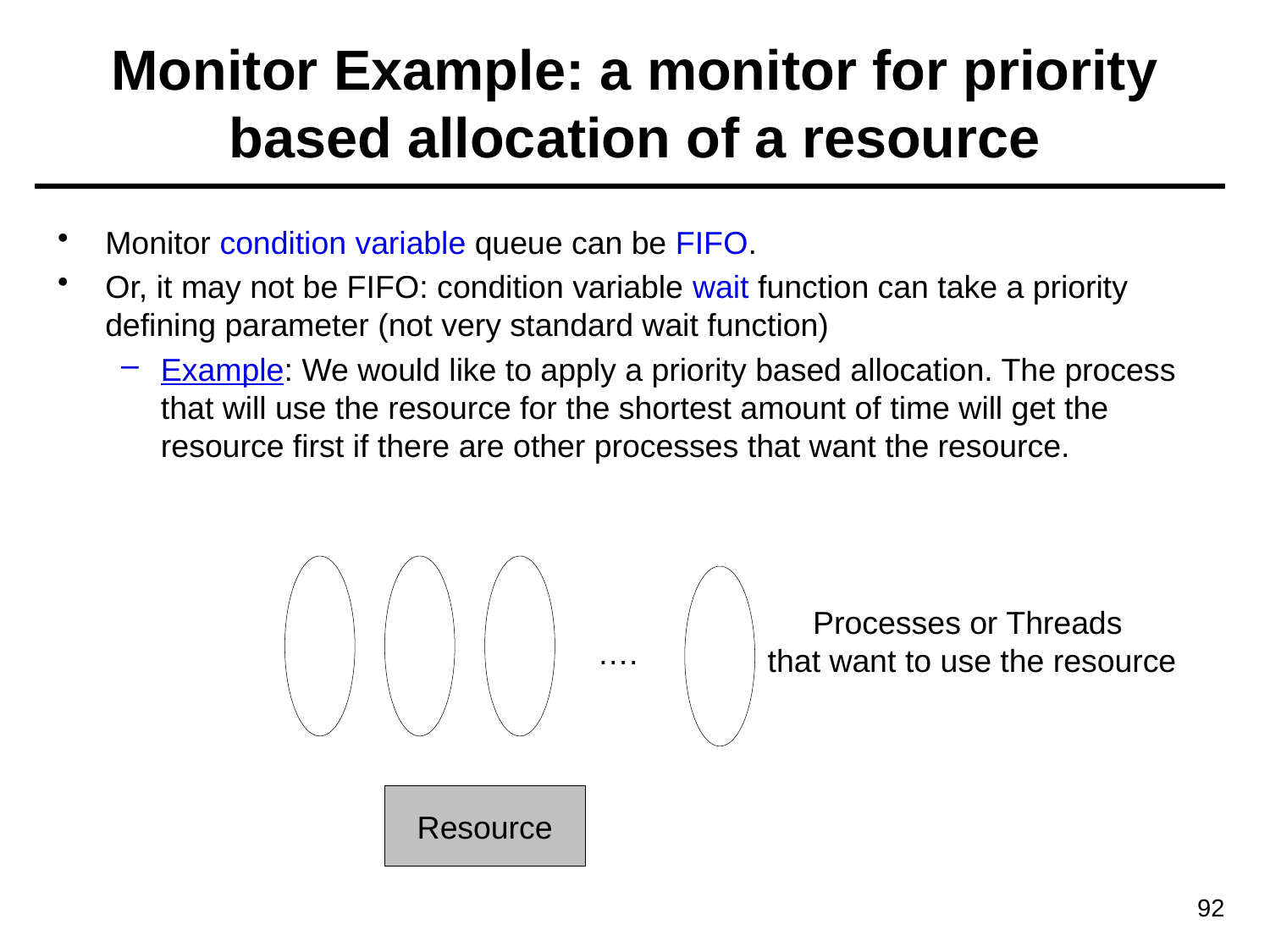

# Monitor Example: a monitor for priority based allocation of a resource
Monitor condition variable queue can be FIFO.
Or, it may not be FIFO: condition variable wait function can take a priority defining parameter (not very standard wait function)
Example: We would like to apply a priority based allocation. The process that will use the resource for the shortest amount of time will get the resource first if there are other processes that want the resource.

Processes or Threads
that want to use the resource
….
Resource
92